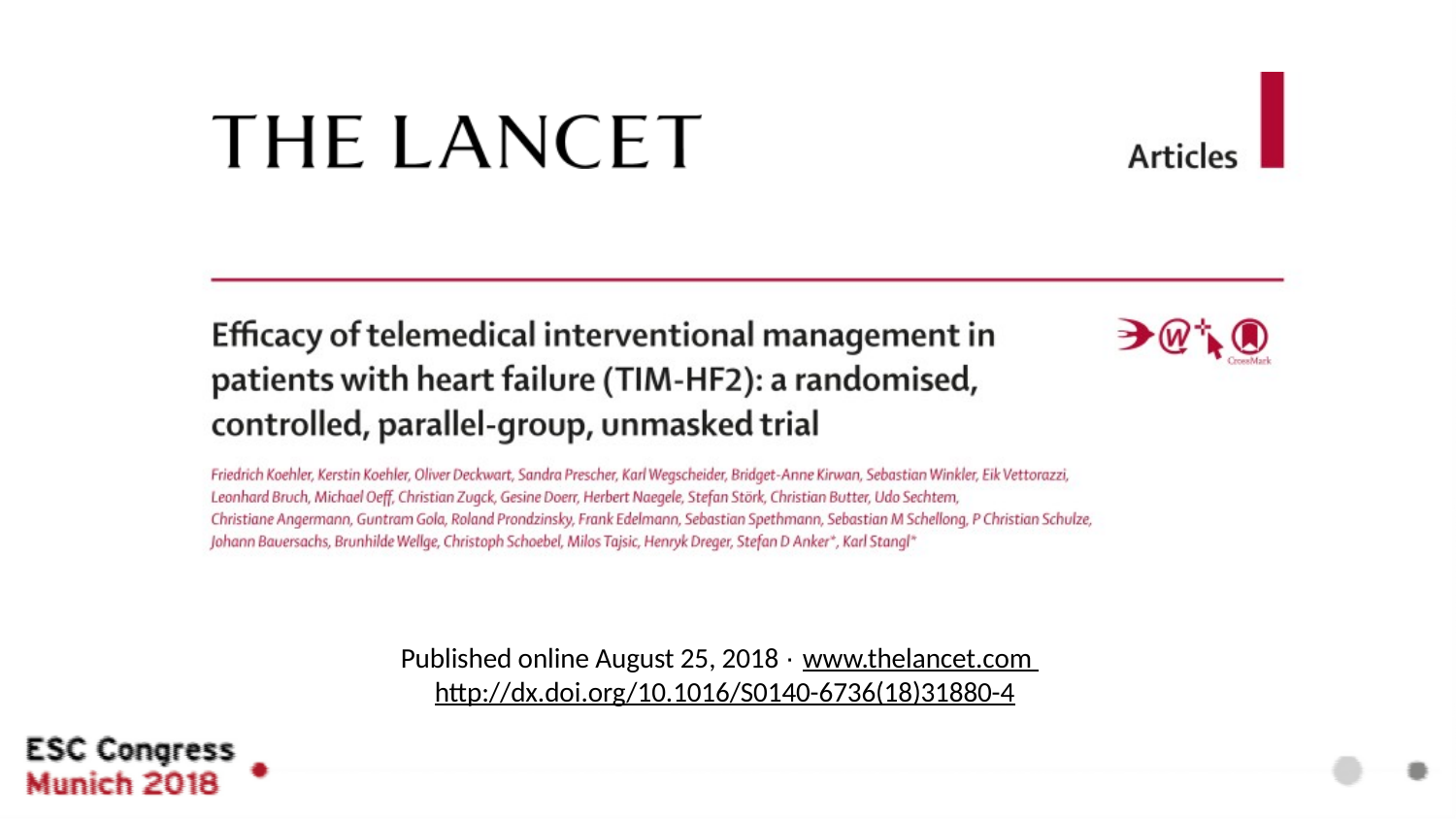

Published online August 25, 2018 · www.thelancet.com  http://dx.doi.org/10.1016/S0140-6736(18)31880-4